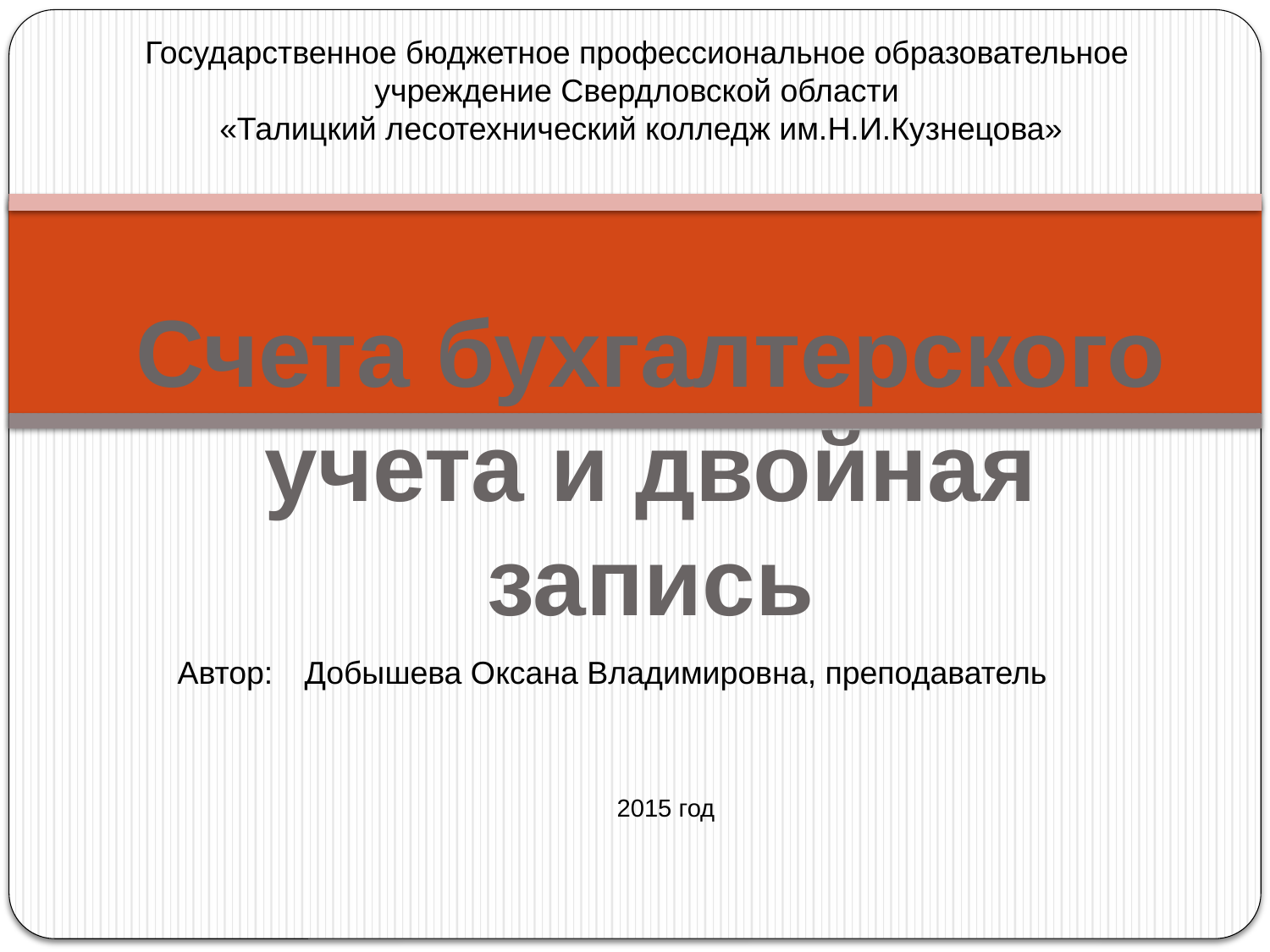

Государственное бюджетное профессиональное образовательное
учреждение Свердловской области
«Талицкий лесотехнический колледж им.Н.И.Кузнецова»

Счета бухгалтерского учета и двойная запись
Автор: 	Добышева Оксана Владимировна, преподаватель
2015 год